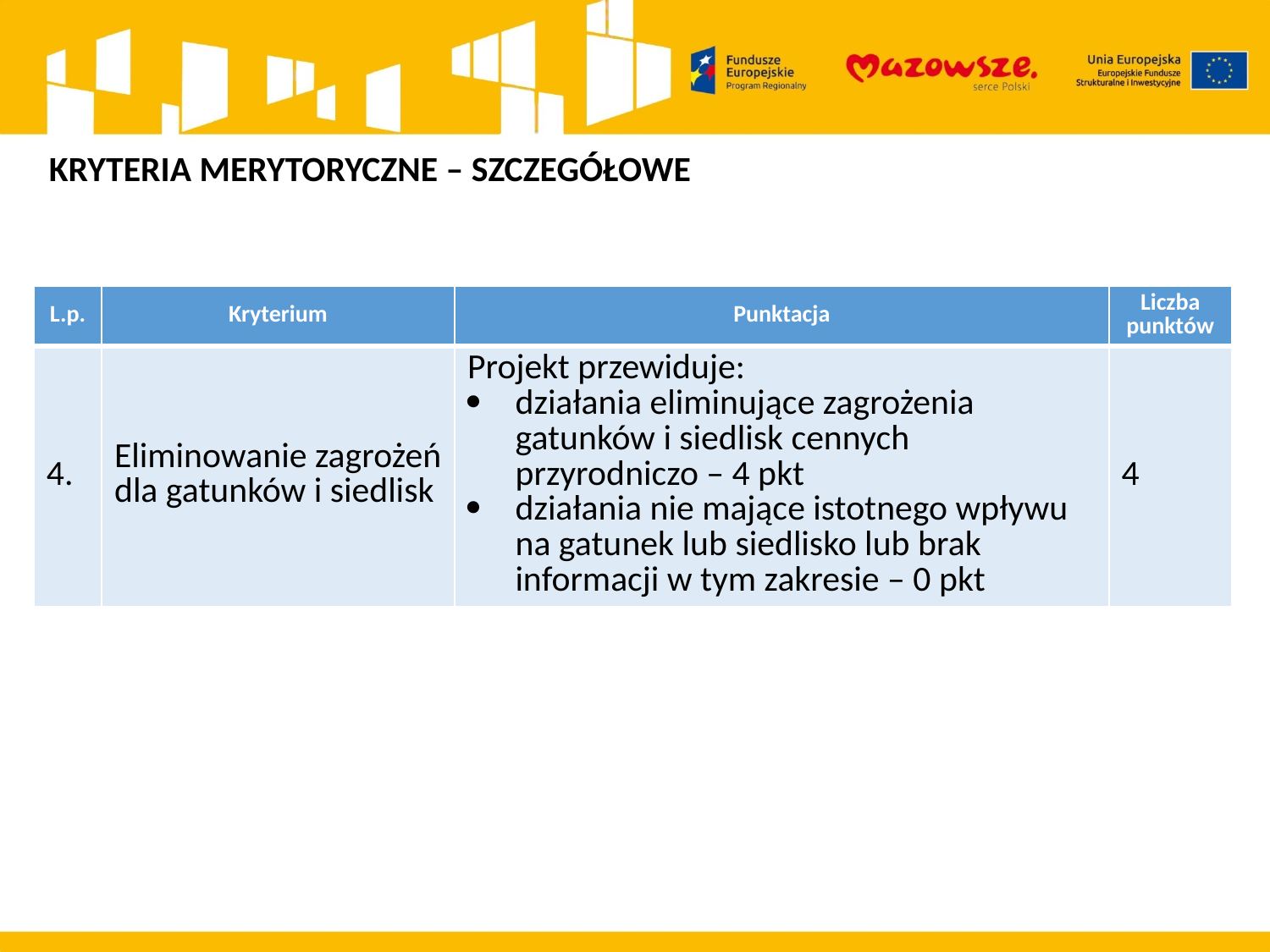

KRYTERIA MERYTORYCZNE – SZCZEGÓŁOWE
| L.p. | Kryterium | Punktacja | Liczba punktów |
| --- | --- | --- | --- |
| 4. | Eliminowanie zagrożeń dla gatunków i siedlisk | Projekt przewiduje: działania eliminujące zagrożenia gatunków i siedlisk cennych przyrodniczo – 4 pkt działania nie mające istotnego wpływu na gatunek lub siedlisko lub brak informacji w tym zakresie – 0 pkt | 4 |